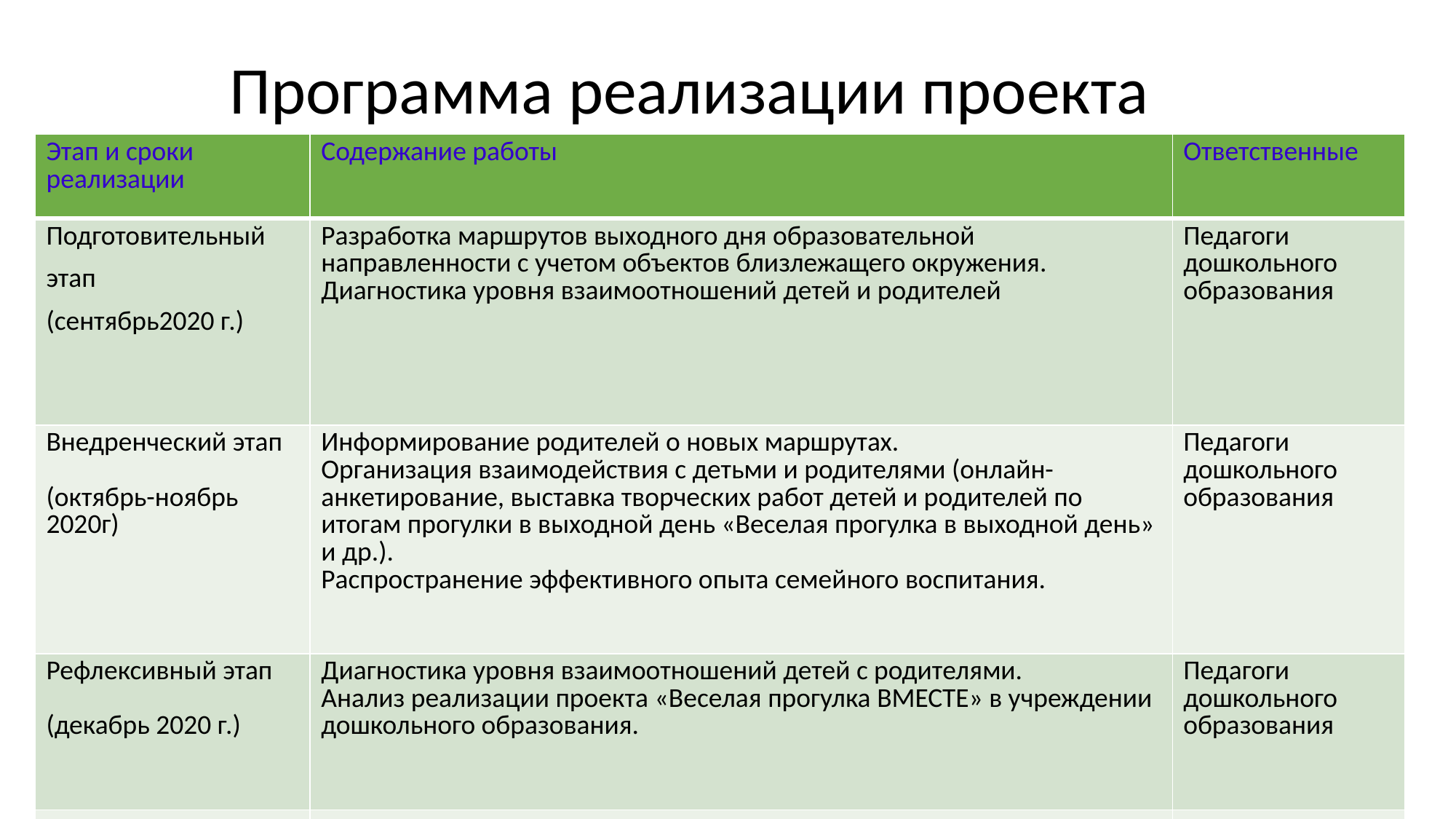

# Программа реализации проекта
| Этап и сроки реализации | Содержание работы | Ответственные |
| --- | --- | --- |
| Подготовительный этап (сентябрь2020 г.) | Разработка маршрутов выходного дня образовательной направленности с учетом объектов близлежащего окружения. Диагностика уровня взаимоотношений детей и родителей | Педагоги дошкольного образования |
| Внедренческий этап (октябрь-ноябрь 2020г) | Информирование родителей о новых маршрутах. Организация взаимодействия с детьми и родителями (онлайн-анкетирование, выставка творческих работ детей и родителей по итогам прогулки в выходной день «Веселая прогулка в выходной день» и др.). Распространение эффективного опыта семейного воспитания. | Педагоги дошкольного образования |
| Рефлексивный этап (декабрь 2020 г.) | Диагностика уровня взаимоотношений детей с родителями. Анализ реализации проекта «Веселая прогулка ВМЕСТЕ» в учреждении дошкольного образования. | Педагоги дошкольного образования |
|  |  |  |